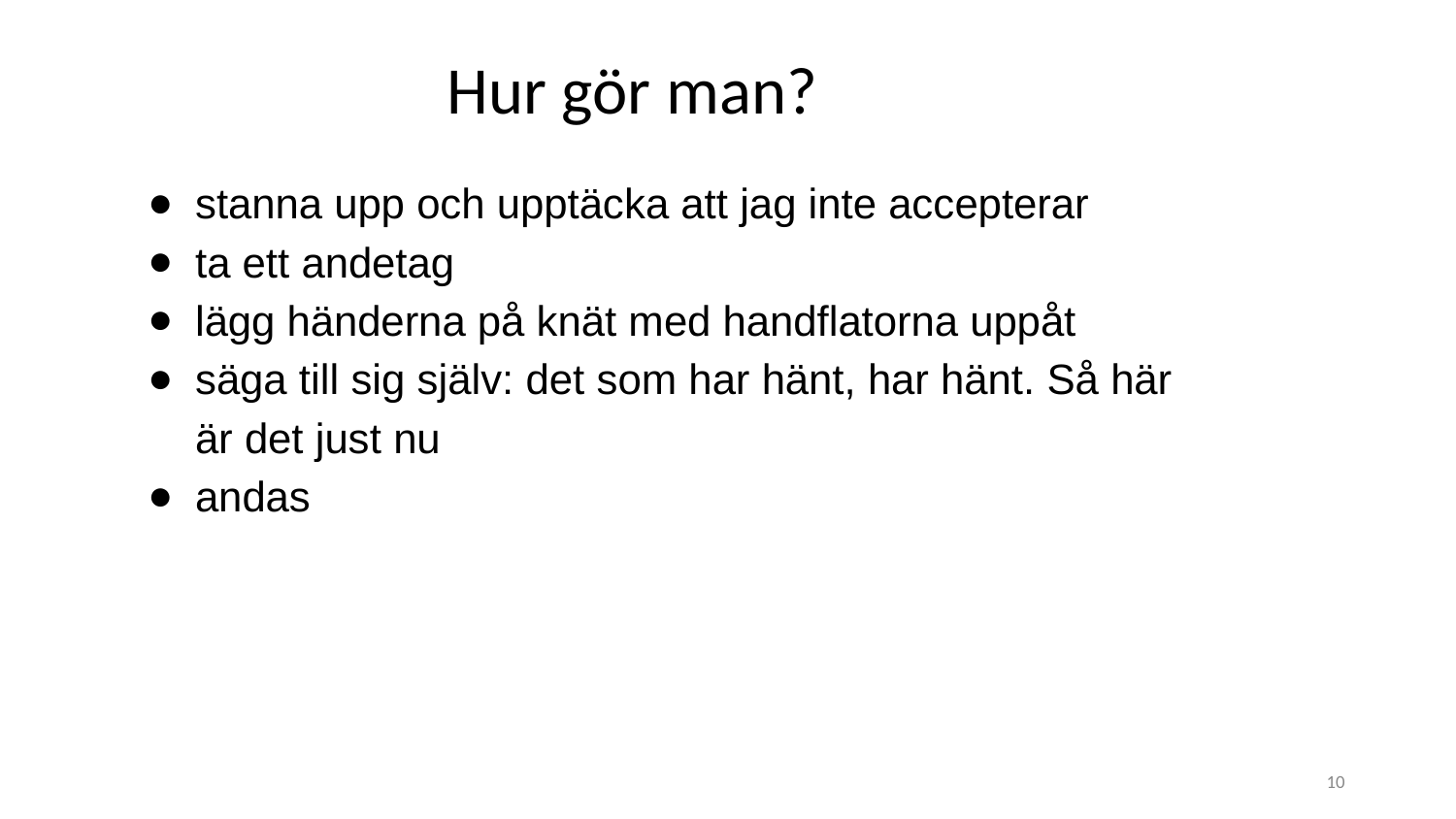

# Hur gör man?
stanna upp och upptäcka att jag inte accepterar
ta ett andetag
lägg händerna på knät med handflatorna uppåt
säga till sig själv: det som har hänt, har hänt. Så här är det just nu
andas
10